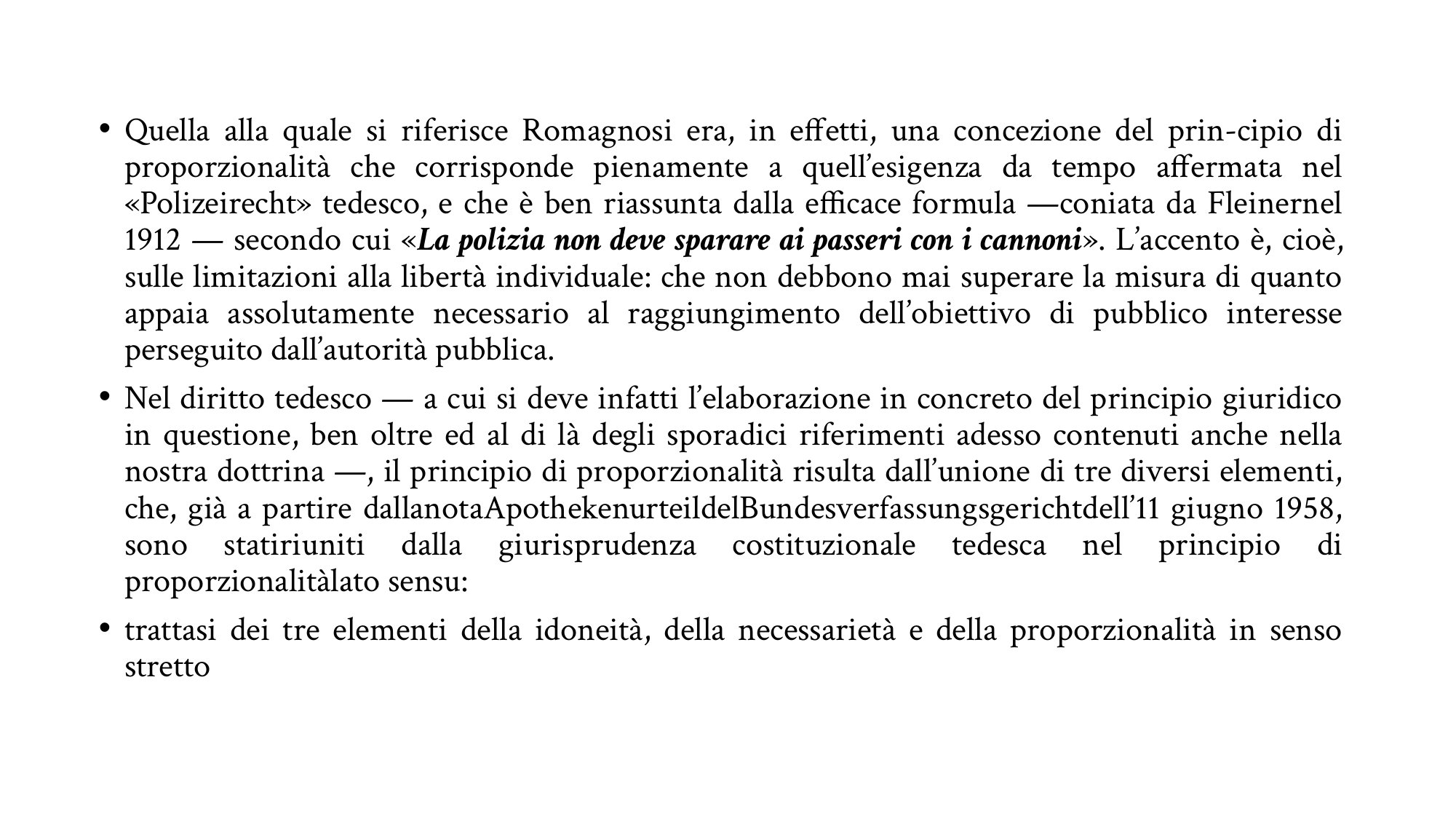

Quella alla quale si riferisce Romagnosi era, in effetti, una concezione del prin-cipio di proporzionalità che corrisponde pienamente a quell’esigenza da tempo affermata nel «Polizeirecht» tedesco, e che è ben riassunta dalla efficace formula —coniata da Fleinernel 1912 — secondo cui «La polizia non deve sparare ai passeri con i cannoni». L’accento è, cioè, sulle limitazioni alla libertà individuale: che non debbono mai superare la misura di quanto appaia assolutamente necessario al raggiungimento dell’obiettivo di pubblico interesse perseguito dall’autorità pubblica.
Nel diritto tedesco — a cui si deve infatti l’elaborazione in concreto del principio giuridico in questione, ben oltre ed al di là degli sporadici riferimenti adesso contenuti anche nella nostra dottrina —, il principio di proporzionalità risulta dall’unione di tre diversi elementi, che, già a partire dallanotaApothekenurteildelBundesverfassungsgerichtdell’11 giugno 1958, sono statiriuniti dalla giurisprudenza costituzionale tedesca nel principio di proporzionalitàlato sensu:
trattasi dei tre elementi della idoneità, della necessarietà e della proporzionalità in senso stretto